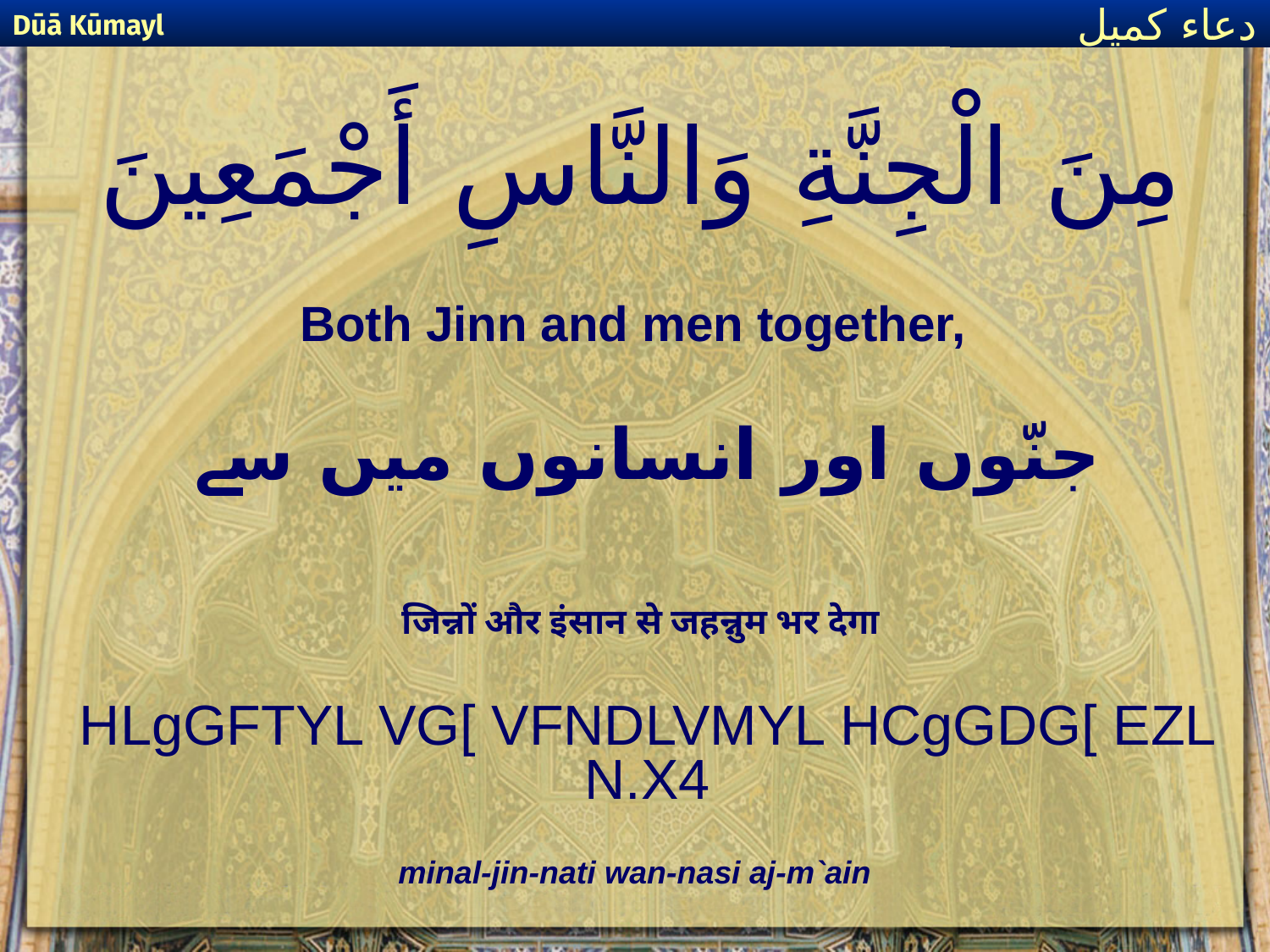

Dūā Kūmayl
دعاء كميل
# مِنَ الْجِنَّةِ وَالنَّاسِ أَجْمَعِينَ
Both Jinn and men together,
جنّوں اور انسانوں میں سے
जिन्नों और इंसान से जहन्नुम भर देगा
HLgGFTYL VG[ VFNDLVMYL HCgGDG[ EZL N.X4
minal-jin-nati wan-nasi aj-m`ain